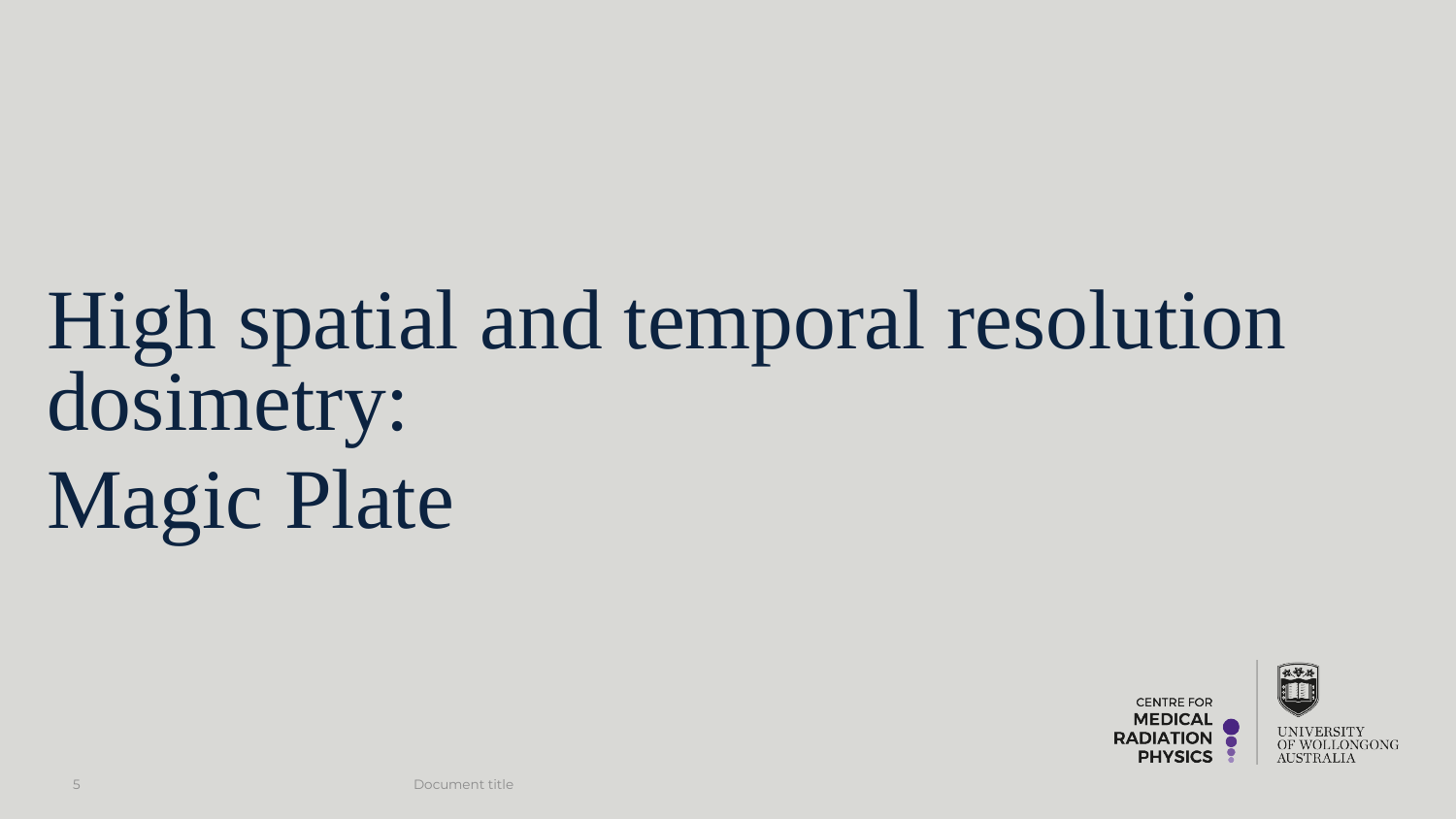

High spatial and temporal resolution dosimetry:
Magic Plate

5
Document title